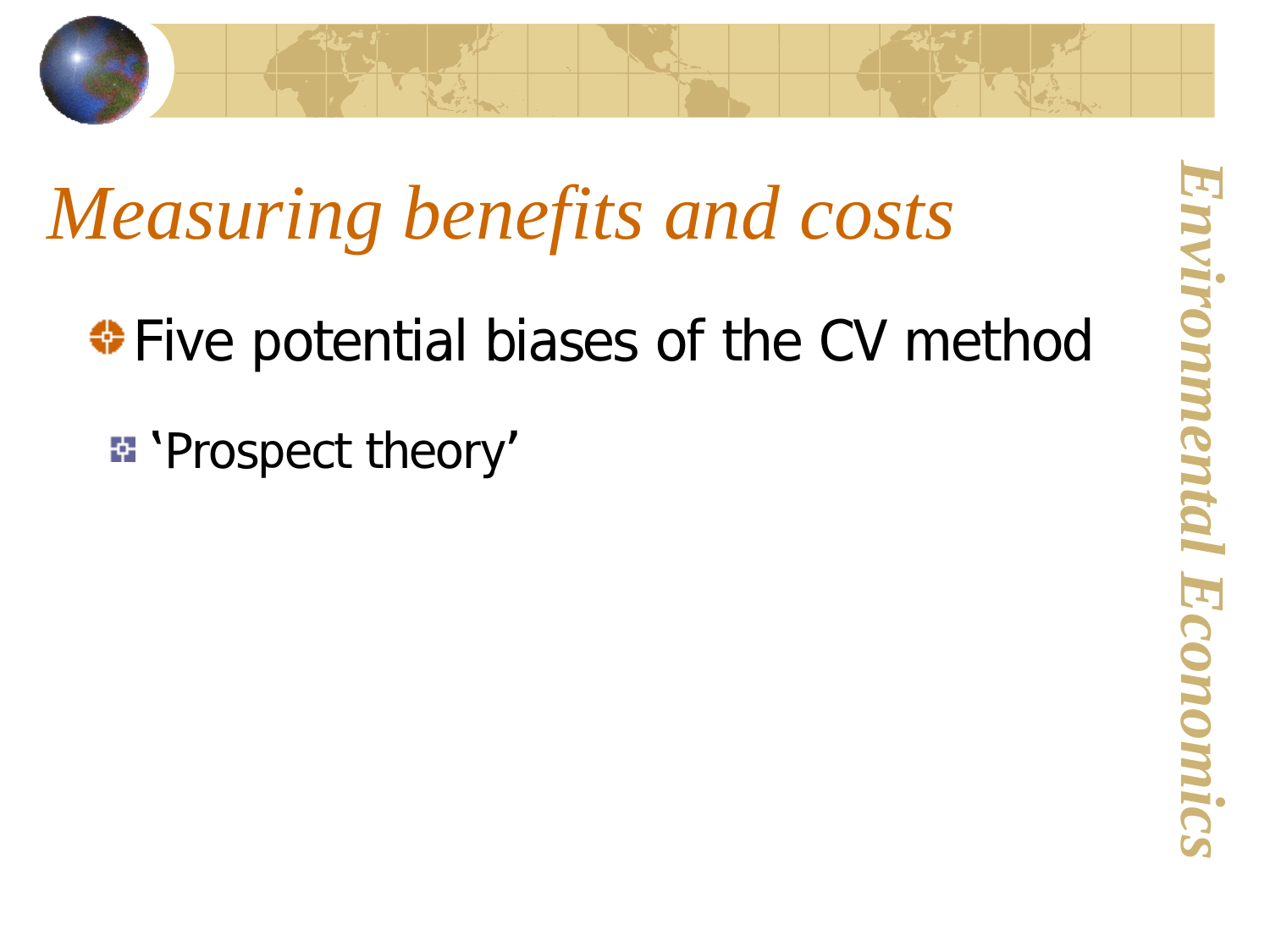

# Measuring benefits and costs
Five potential biases of the CV method
 ‘Prospect theory’